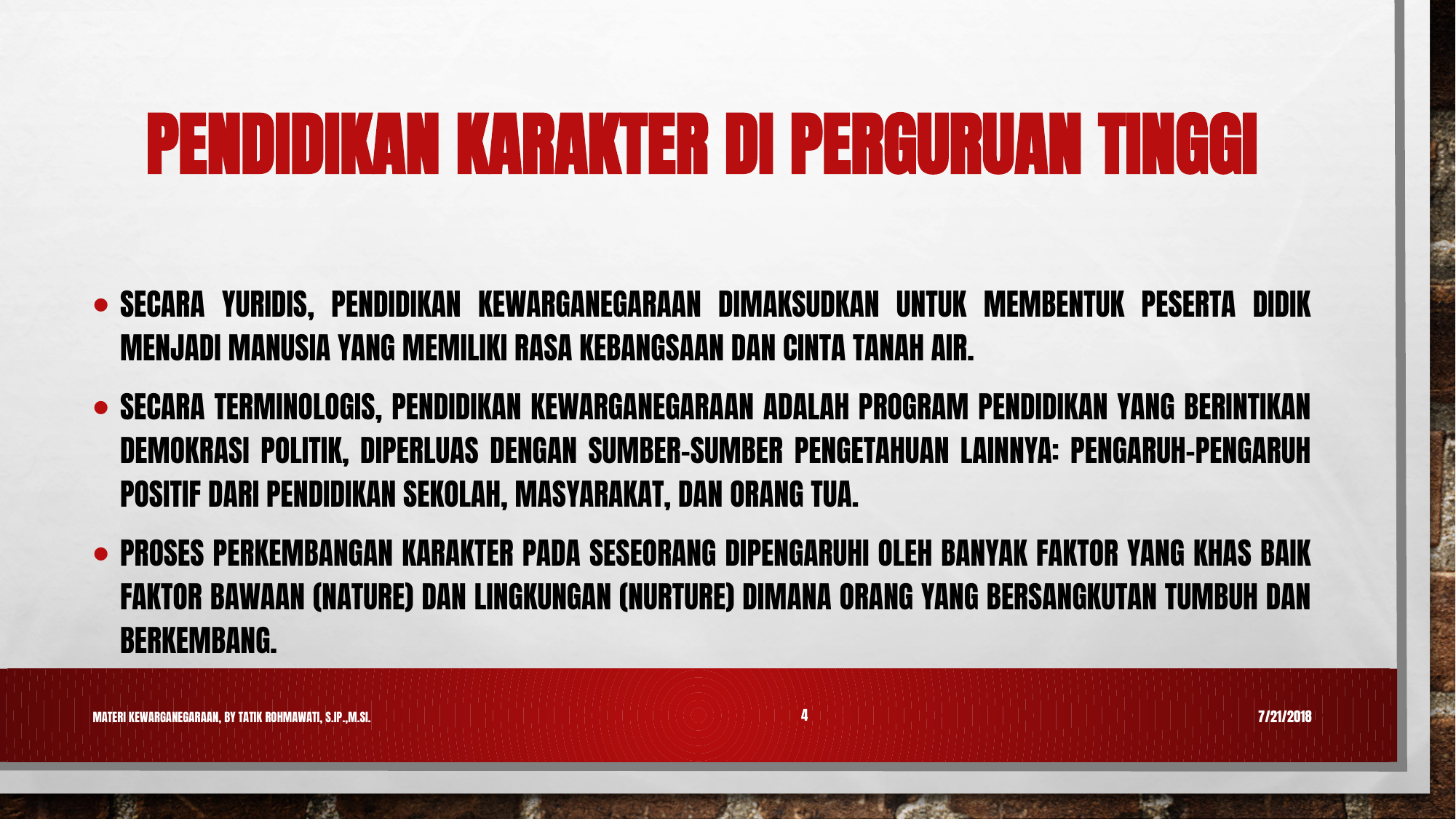

# Pendidikan Karakter di Perguruan Tinggi
Secara yuridis, pendidikan kewarganegaraan dimaksudkan untuk membentuk peserta didik menjadi manusia yang memiliki rasa kebangsaan dan cinta tanah air.
Secara terminologis, pendidikan kewarganegaraan adalah program pendidikan yang berintikan demokrasi politik, diperluas dengan sumber-sumber pengetahuan lainnya: pengaruh-pengaruh positif dari pendidikan sekolah, masyarakat, dan orang tua.
Proses perkembangan karakter pada seseorang dipengaruhi oleh banyak faktor yang khas baik faktor bawaan (nature) dan lingkungan (nurture) dimana orang yang bersangkutan tumbuh dan berkembang.
Materi Kewarganegaraan, By Tatik Rohmawati, S.IP.,M.Si.
4
7/21/2018